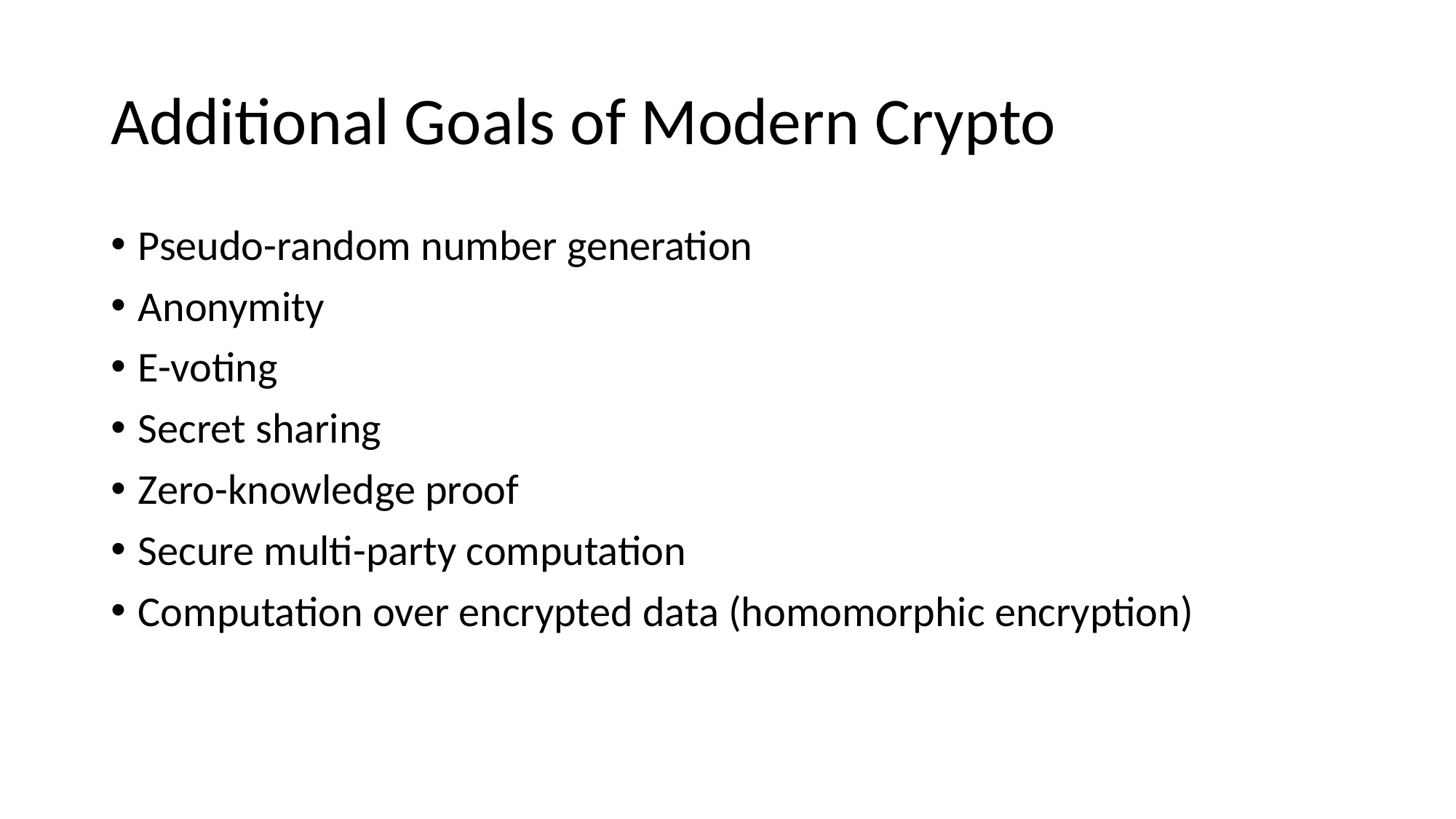

# Additional Goals of Modern Crypto
Pseudo-random number generation
Anonymity
E-voting
Secret sharing
Zero-knowledge proof
Secure multi-party computation
Computation over encrypted data (homomorphic encryption)